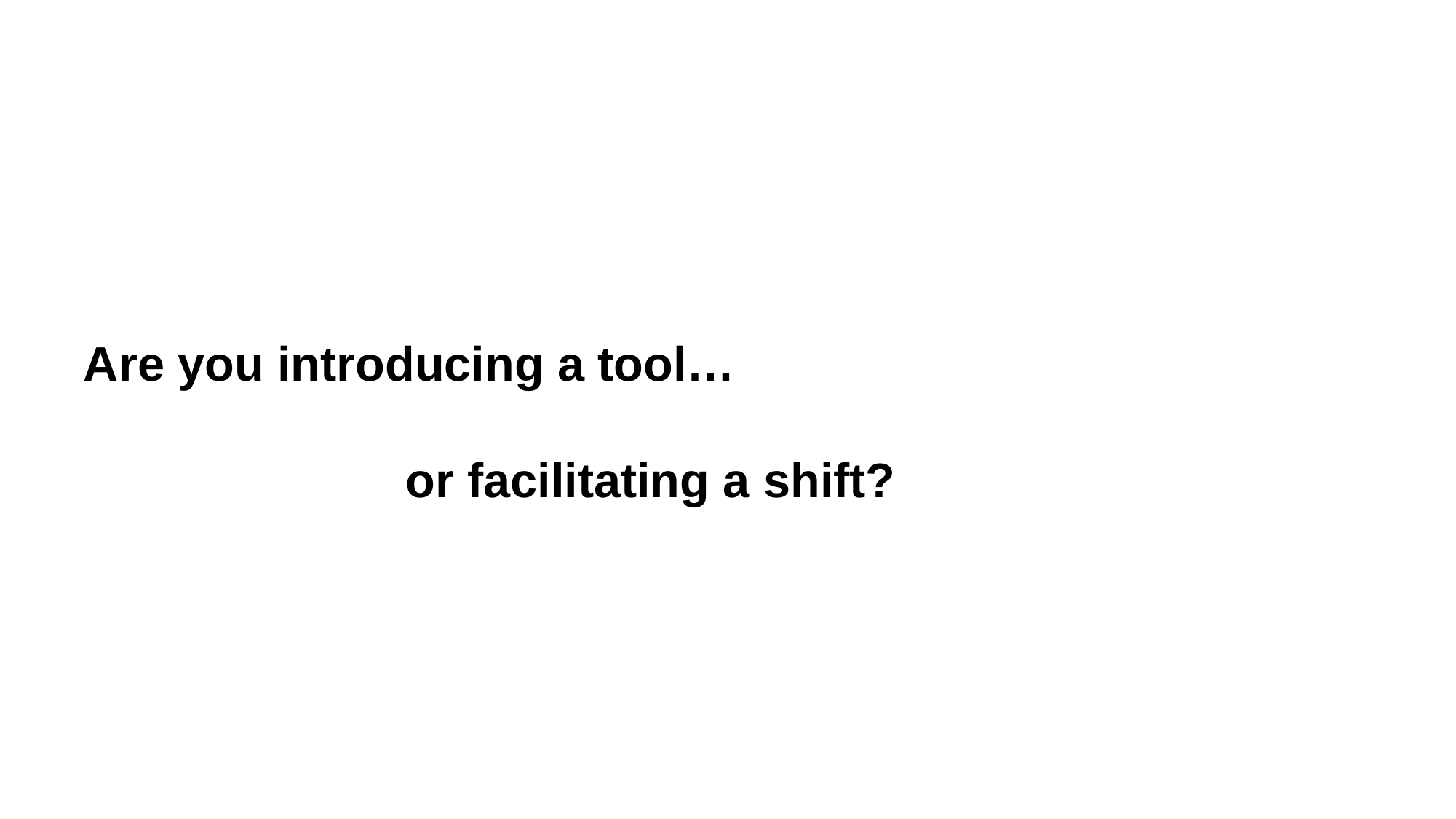

#

Are you introducing a tool…
                        or facilitating a shift?